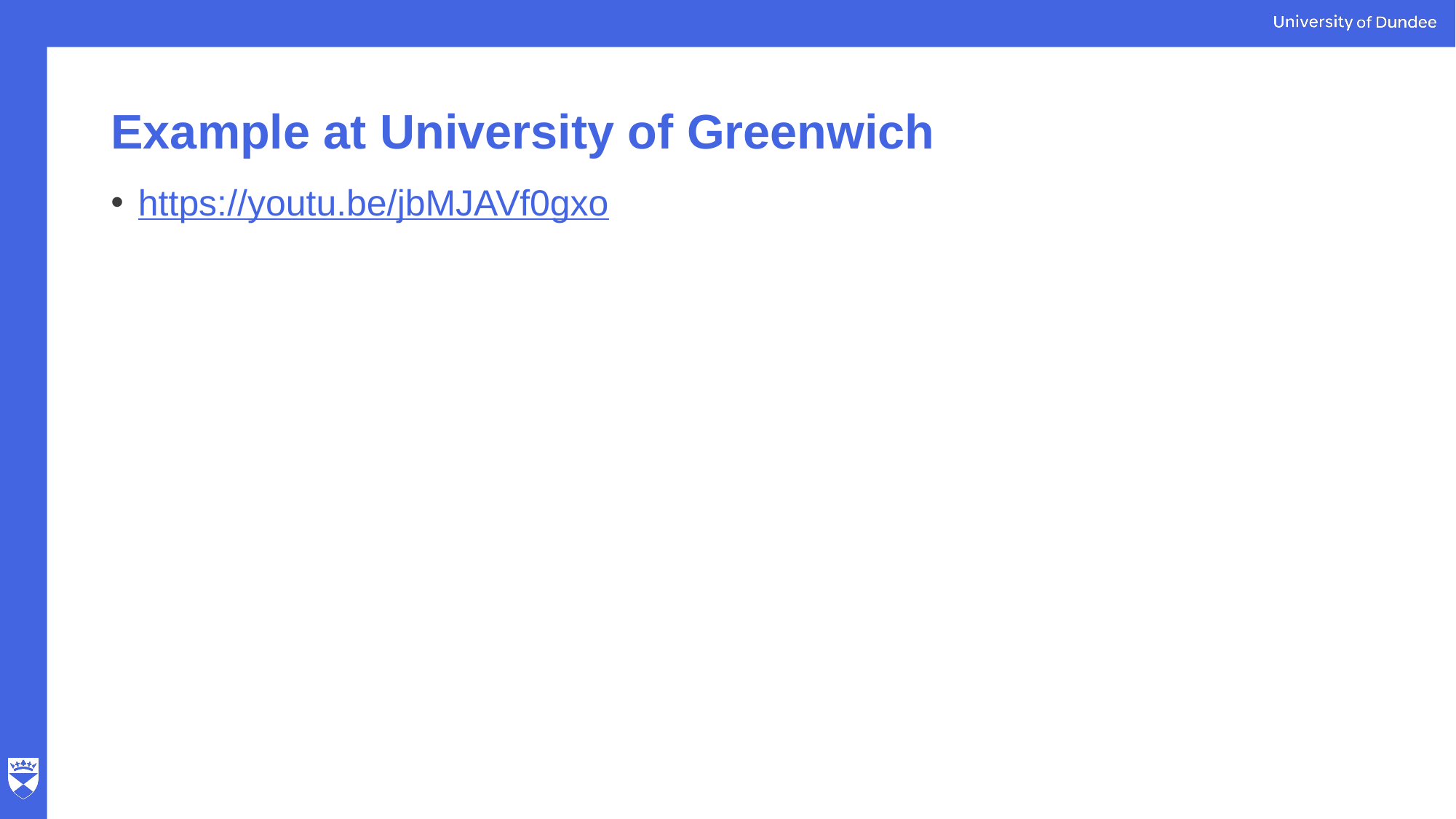

# Example at University of Greenwich
https://youtu.be/jbMJAVf0gxo